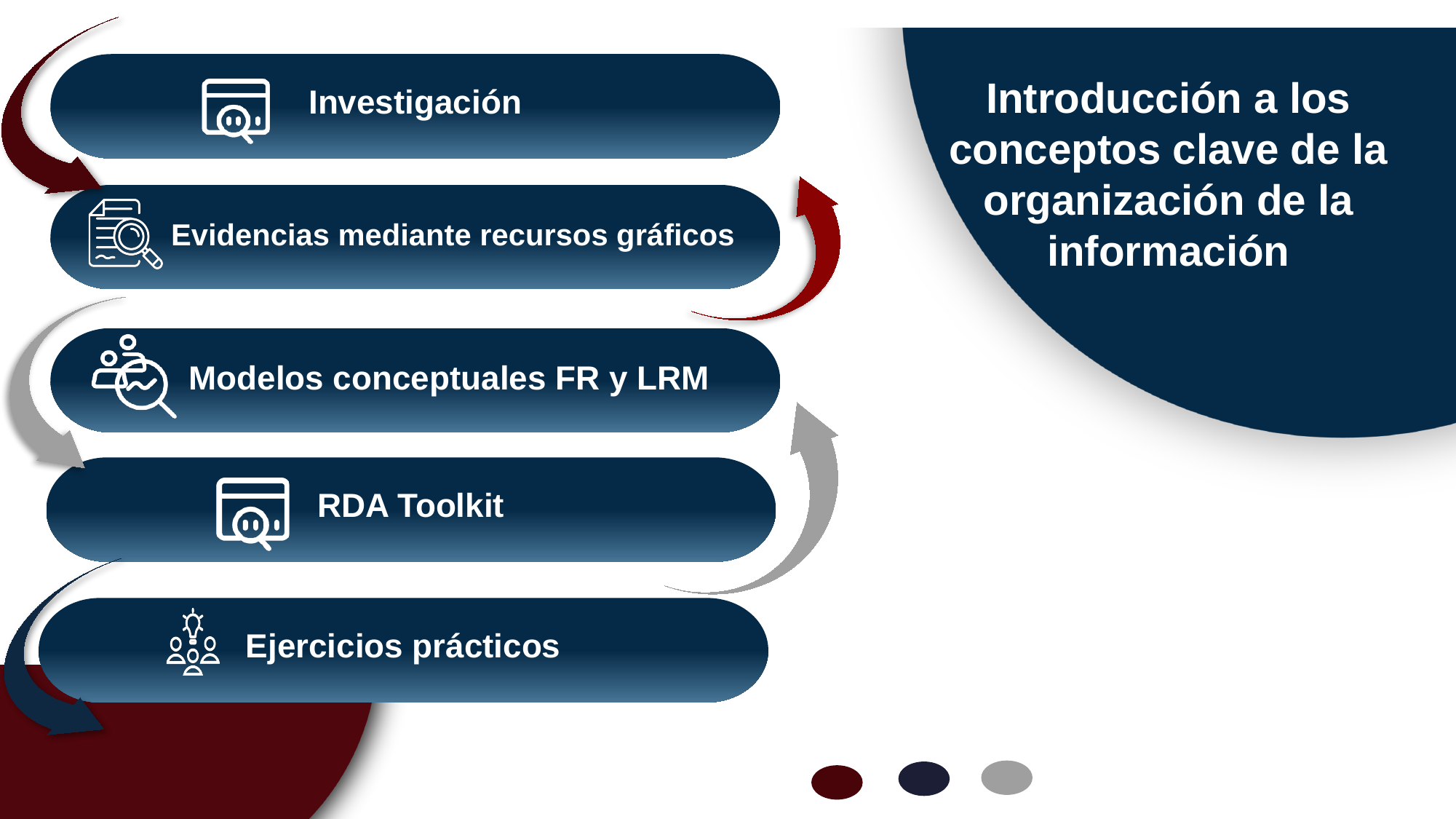

Investigación
Introducción a los conceptos clave de la organización de la información

         Evidencias mediante recursos gráficos

                     Modelos conceptuales FR y LRM

RDA Toolkit

Ejercicios prácticos